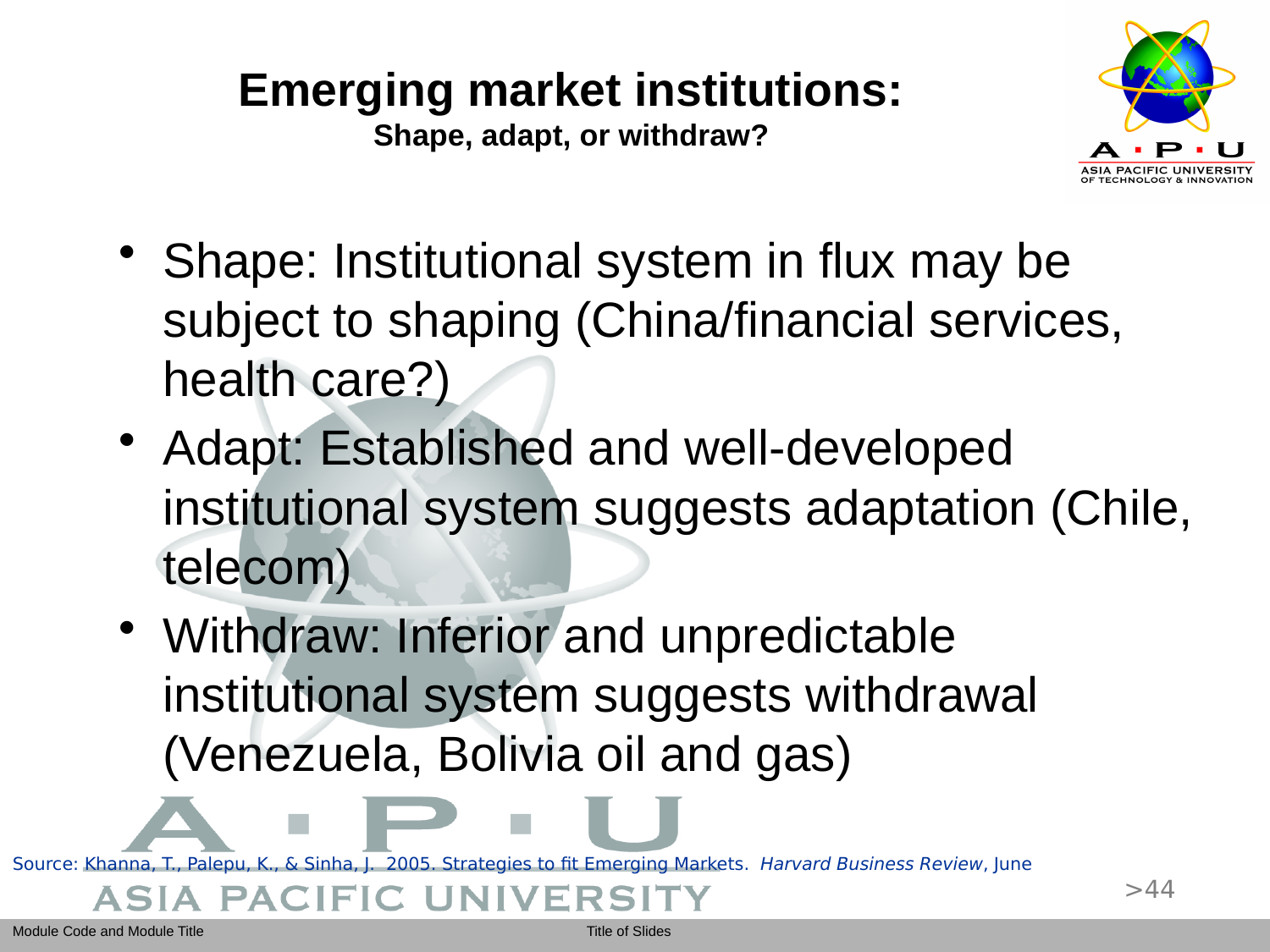

Emerging market institutions:
Shape, adapt, or withdraw?
Shape: Institutional system in flux may be subject to shaping (China/financial services, health care?)
Adapt: Established and well-developed institutional system suggests adaptation (Chile, telecom)
Withdraw: Inferior and unpredictable institutional system suggests withdrawal (Venezuela, Bolivia oil and gas)

Source: Khanna, T., Palepu, K., & Sinha, J.  2005. Strategies to fit Emerging Markets.  Harvard Business Review, June
>44